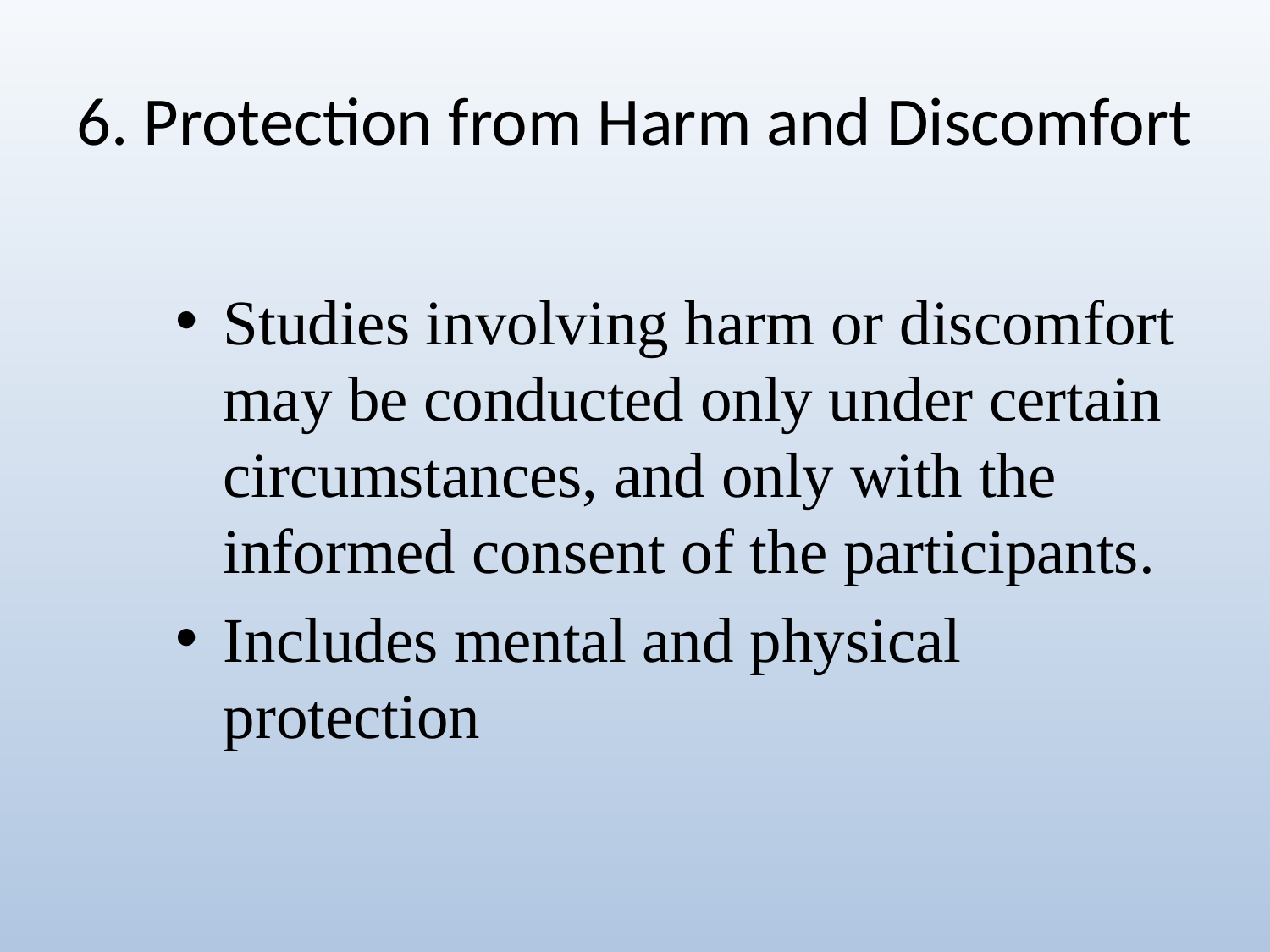

# 6. Protection from Harm and Discomfort
Studies involving harm or discomfort may be conducted only under certain circumstances, and only with the informed consent of the participants.
Includes mental and physical protection